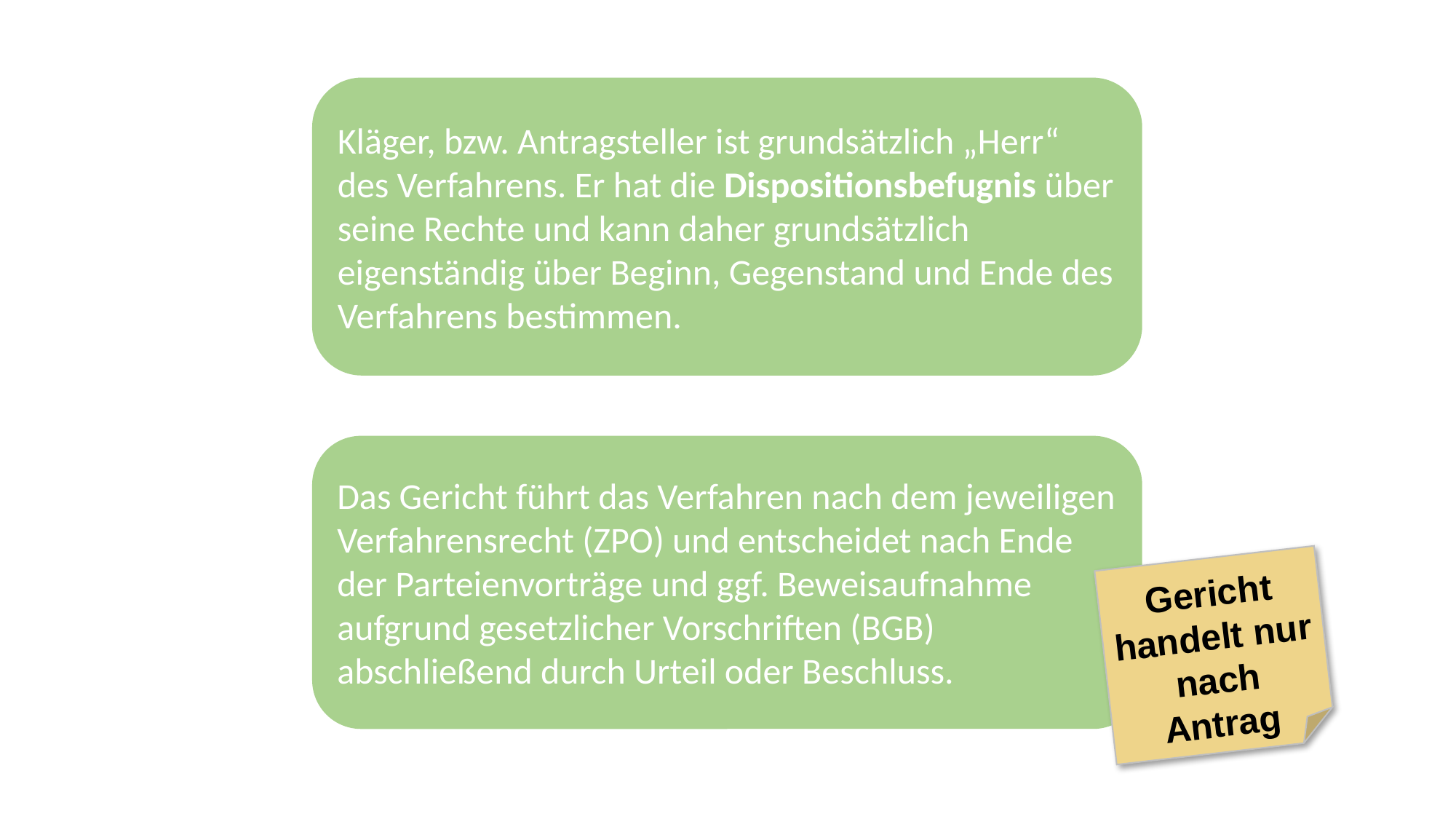

Kläger, bzw. Antragsteller ist grundsätzlich „Herr“ des Verfahrens. Er hat die Dispositionsbefugnis über seine Rechte und kann daher grundsätzlich eigenständig über Beginn, Gegenstand und Ende des Verfahrens bestimmen.
Das Gericht führt das Verfahren nach dem jeweiligen Verfahrensrecht (ZPO) und entscheidet nach Ende der Parteienvorträge und ggf. Beweisaufnahme aufgrund gesetzlicher Vorschriften (BGB) abschließend durch Urteil oder Beschluss.

Gericht handelt nur nach Antrag